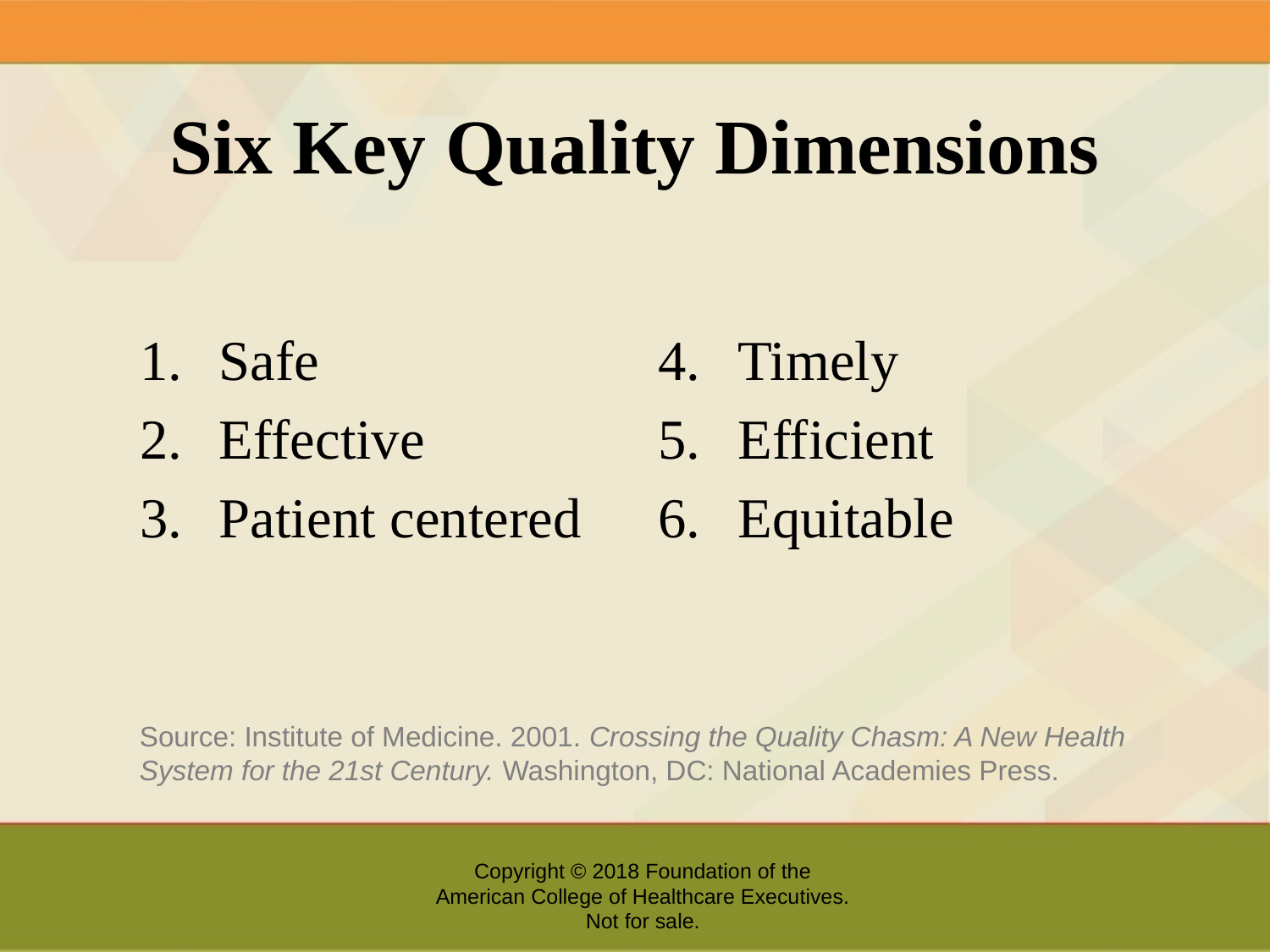

# Six Key Quality Dimensions
Safe
Effective
Patient centered
Timely
Efficient
Equitable
Source: Institute of Medicine. 2001. Crossing the Quality Chasm: A New Health System for the 21st Century. Washington, DC: National Academies Press.